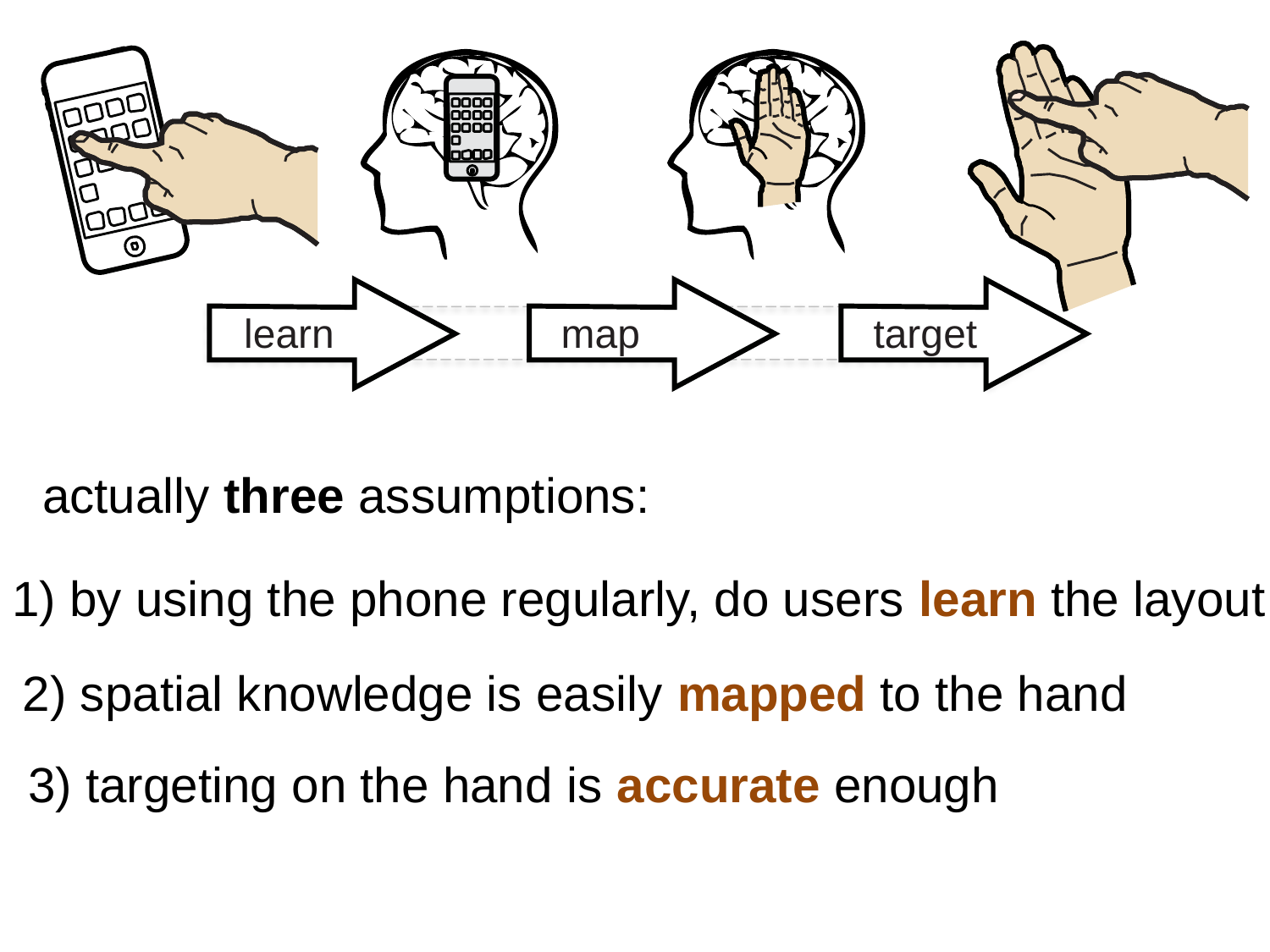

learn

map

target

actually three assumptions:
1) by using the phone regularly, do users learn the layout
2) spatial knowledge is easily mapped to the hand
3) targeting on the hand is accurate enough